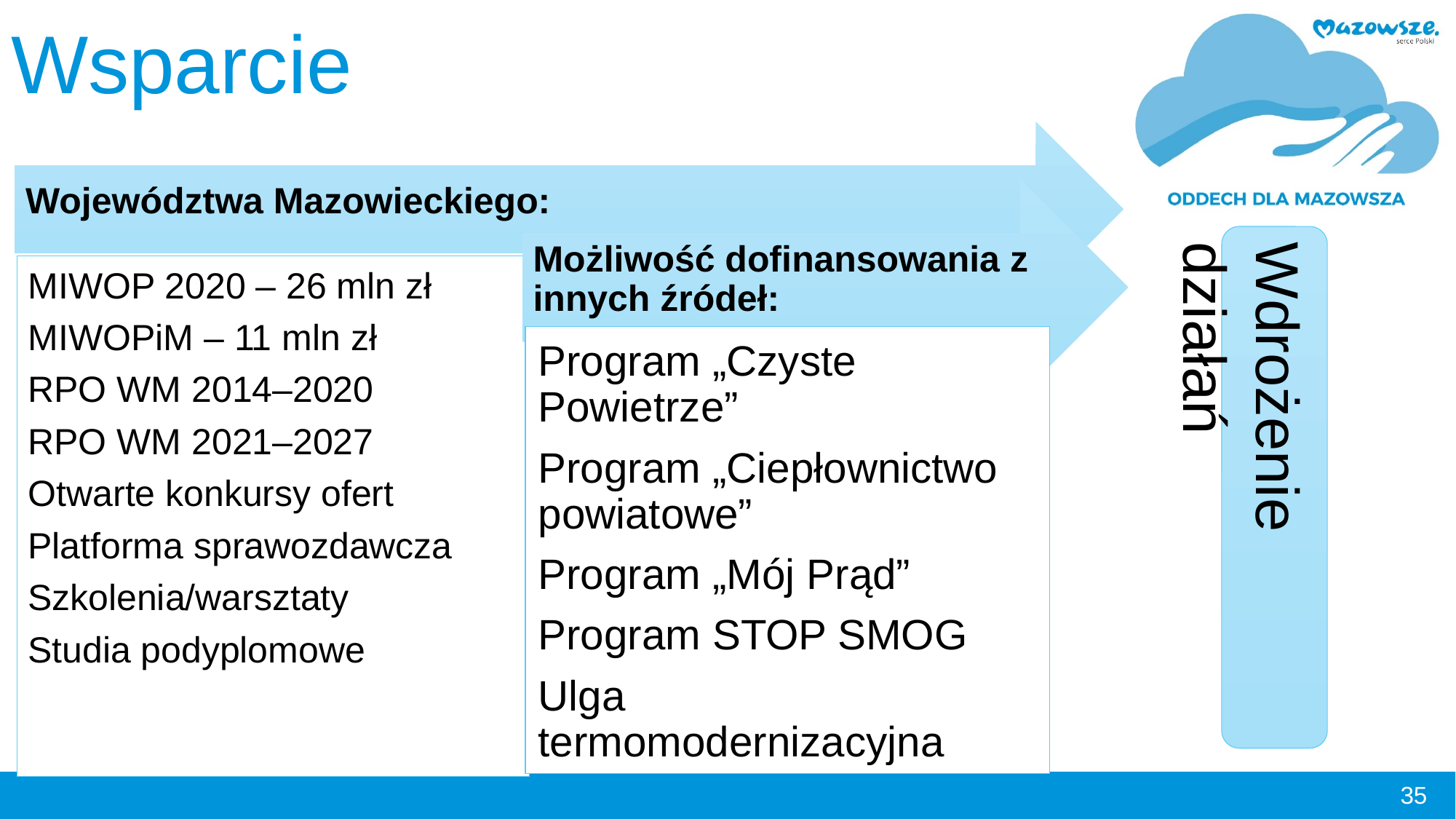

# Wsparcie
Województwa Mazowieckiego:
MIWOP 2020 – 26 mln zł
MIWOPiM – 11 mln zł
RPO WM 2014–2020
RPO WM 2021–2027
Otwarte konkursy ofert
Platforma sprawozdawcza
Szkolenia/warsztaty
Studia podyplomowe
Możliwość dofinansowania z innych źródeł:
Program „Czyste Powietrze”
Program „Ciepłownictwo powiatowe”
Program „Mój Prąd”
Program STOP SMOG
Ulga termomodernizacyjna
Wdrożenie działań
35